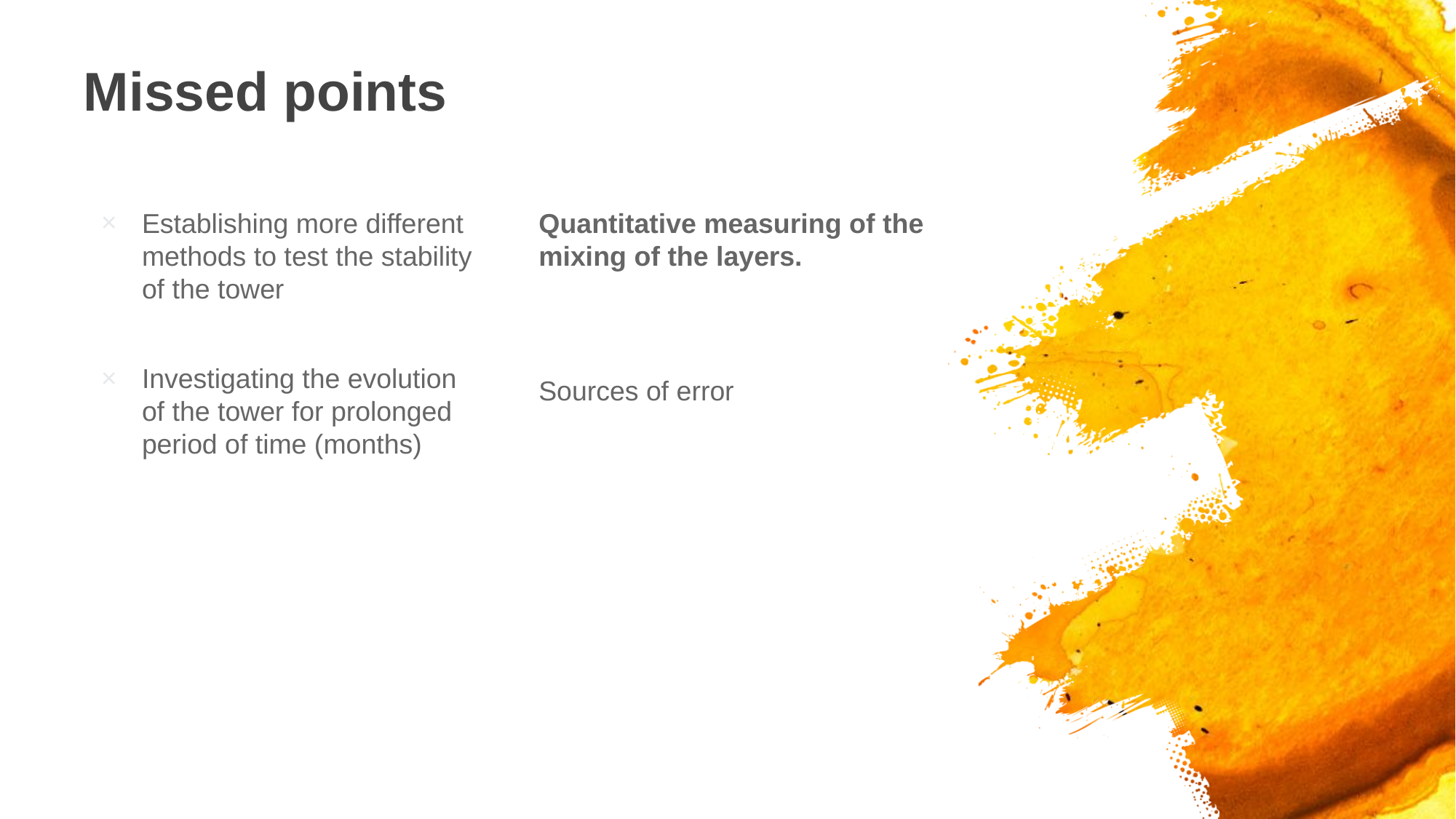

# Missed points
Establishing more different methods to test the stability of the tower

Investigating the evolution of the tower for prolonged period of time (months)
Quantitative measuring of the mixing of the layers.

Sources of error